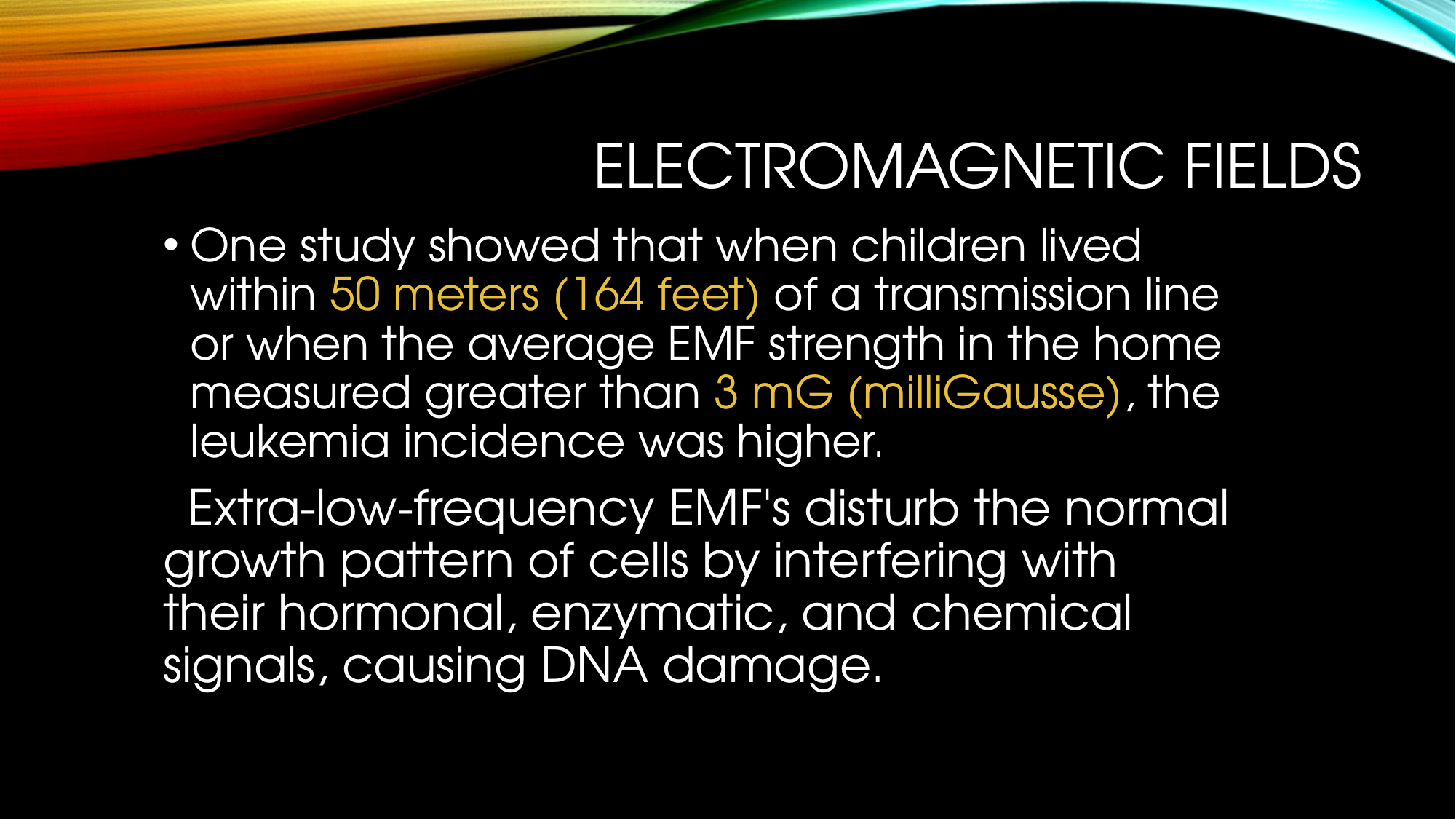

# Electromagnetic fields
One study showed that when children lived within 50 meters (164 feet) of a transmission line or when the average EMF strength in the home measured greater than 3 mG (milliGausse), the leukemia incidence was higher.
  Extra-low-frequency EMF's disturb the normal growth pattern of cells by interfering with their hormonal, enzymatic, and chemical signals, causing DNA damage.